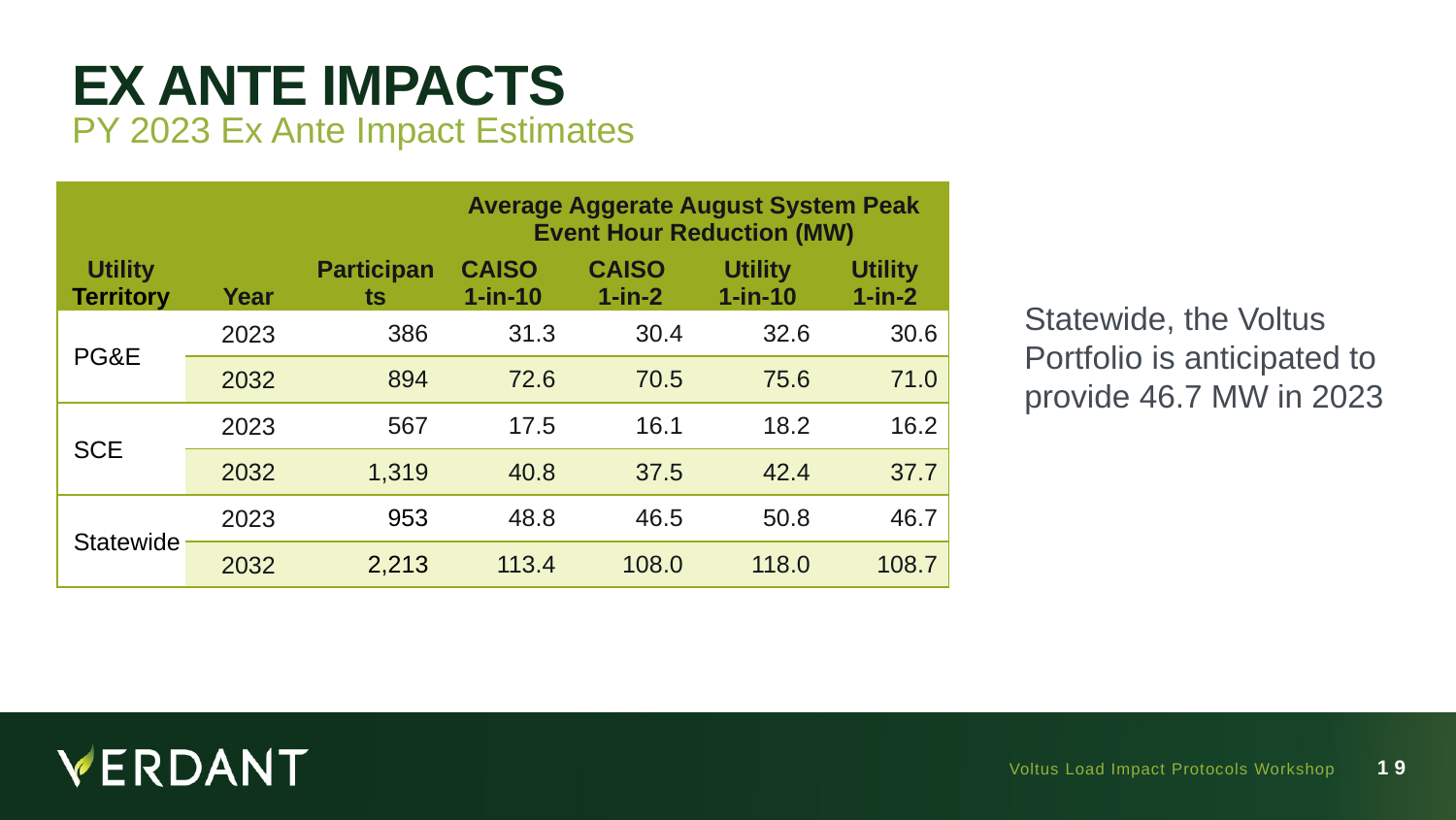

# Ex Ante Impacts
PY 2023 Ex Ante Impact Estimates
| Utility Territory | Year | Participants | Average Aggerate August System Peak Event Hour Reduction (MW) |  |  |  |
| --- | --- | --- | --- | --- | --- | --- |
| Utility Territory | Year | Participants | CAISO 1-in-10 | CAISO 1-in-2 | Utility 1-in-10 | Utility 1-in-2 |
| PG&E | 2023 | 386 | 31.3 | 30.4 | 32.6 | 30.6 |
|  | 2032 | 894 | 72.6 | 70.5 | 75.6 | 71.0 |
| SCE | 2023 | 567 | 17.5 | 16.1 | 18.2 | 16.2 |
|  | 2032 | 1,319 | 40.8 | 37.5 | 42.4 | 37.7 |
| Statewide | 2023 | 953 | 48.8 | 46.5 | 50.8 | 46.7 |
|  | 2032 | 2,213 | 113.4 | 108.0 | 118.0 | 108.7 |
Statewide, the Voltus Portfolio is anticipated to provide 46.7 MW in 2023

Voltus Load Impact Protocols Workshop